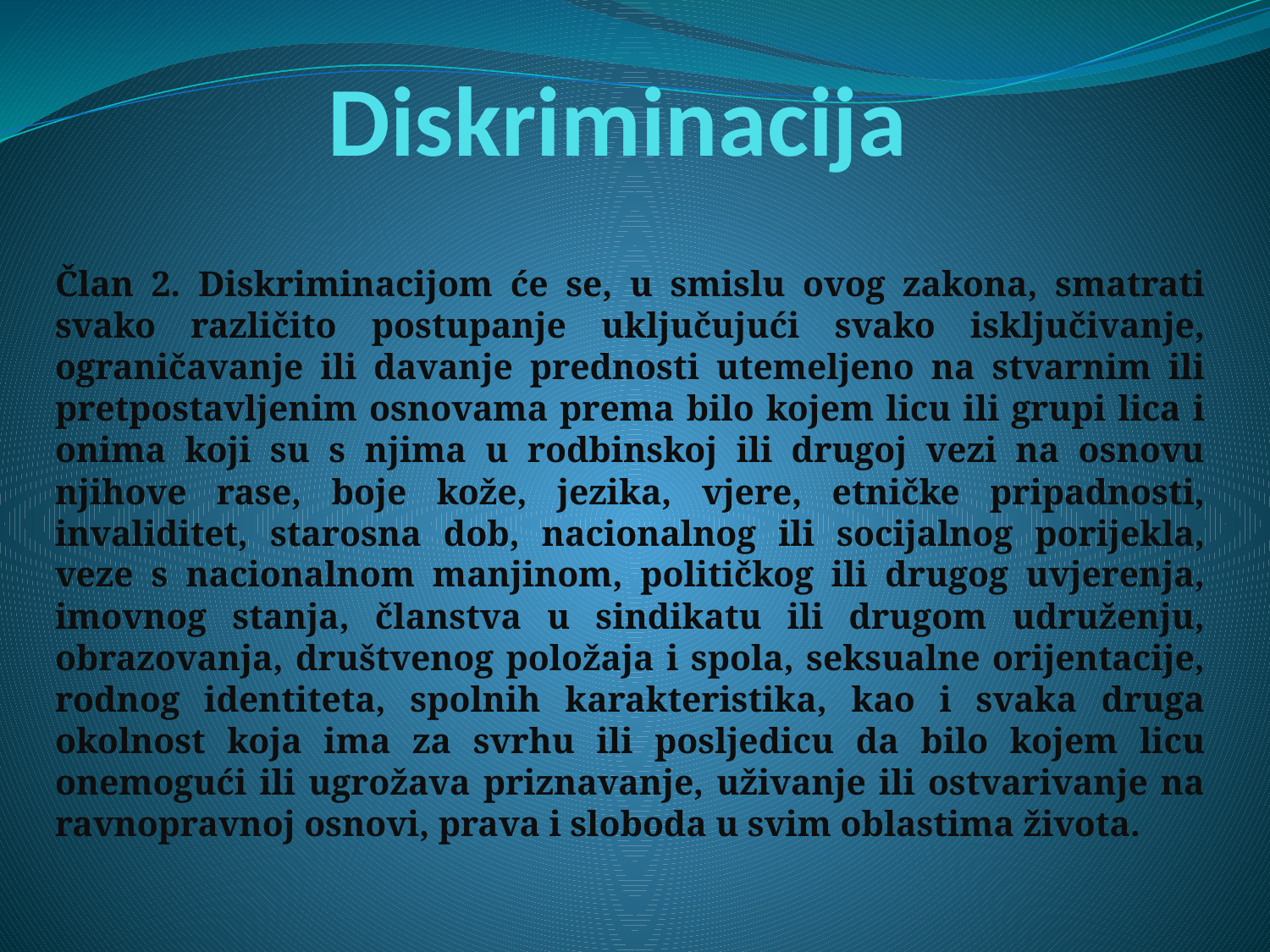

# Diskriminacija
Član 2. Diskriminacijom će se, u smislu ovog zakona, smatrati svako različito postupanje uključujući svako isključivanje, ograničavanje ili davanje prednosti utemeljeno na stvarnim ili pretpostavljenim osnovama prema bilo kojem licu ili grupi lica i onima koji su s njima u rodbinskoj ili drugoj vezi na osnovu njihove rase, boje kože, jezika, vjere, etničke pripadnosti, invaliditet, starosna dob, nacionalnog ili socijalnog porijekla, veze s nacionalnom manjinom, političkog ili drugog uvjerenja, imovnog stanja, članstva u sindikatu ili drugom udruženju, obrazovanja, društvenog položaja i spola, seksualne orijentacije, rodnog identiteta, spolnih karakteristika, kao i svaka druga okolnost koja ima za svrhu ili posljedicu da bilo kojem licu onemogući ili ugrožava priznavanje, uživanje ili ostvarivanje na ravnopravnoj osnovi, prava i sloboda u svim oblastima života.